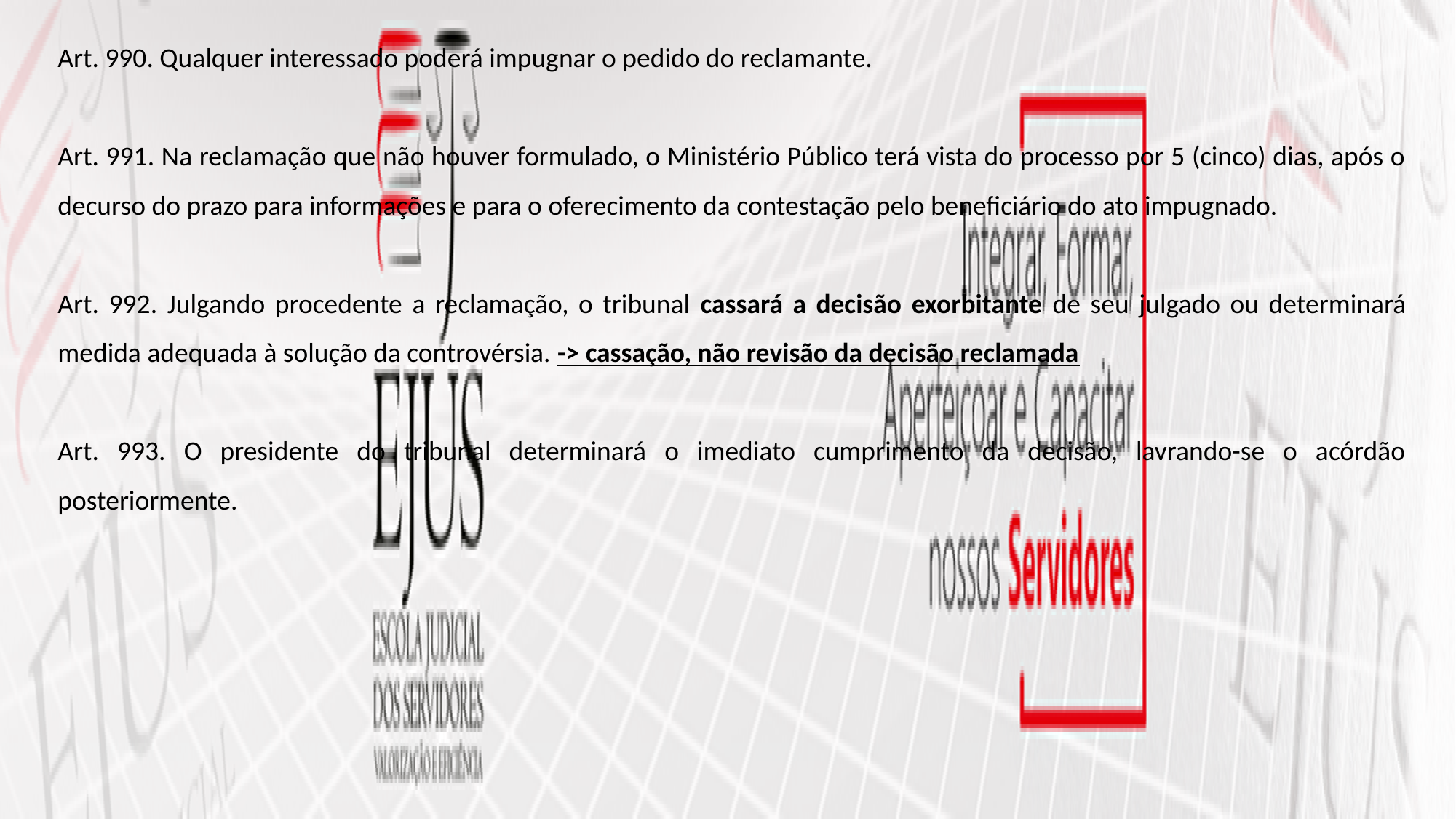

Art. 990. Qualquer interessado poderá impugnar o pedido do reclamante.

Art. 991. Na reclamação que não houver formulado, o Ministério Público terá vista do processo por 5 (cinco) dias, após o decurso do prazo para informações e para o oferecimento da contestação pelo beneficiário do ato impugnado.

Art. 992. Julgando procedente a reclamação, o tribunal cassará a decisão exorbitante de seu julgado ou determinará medida adequada à solução da controvérsia. -> cassação, não revisão da decisão reclamada

Art. 993. O presidente do tribunal determinará o imediato cumprimento da decisão, lavrando-se o acórdão posteriormente.